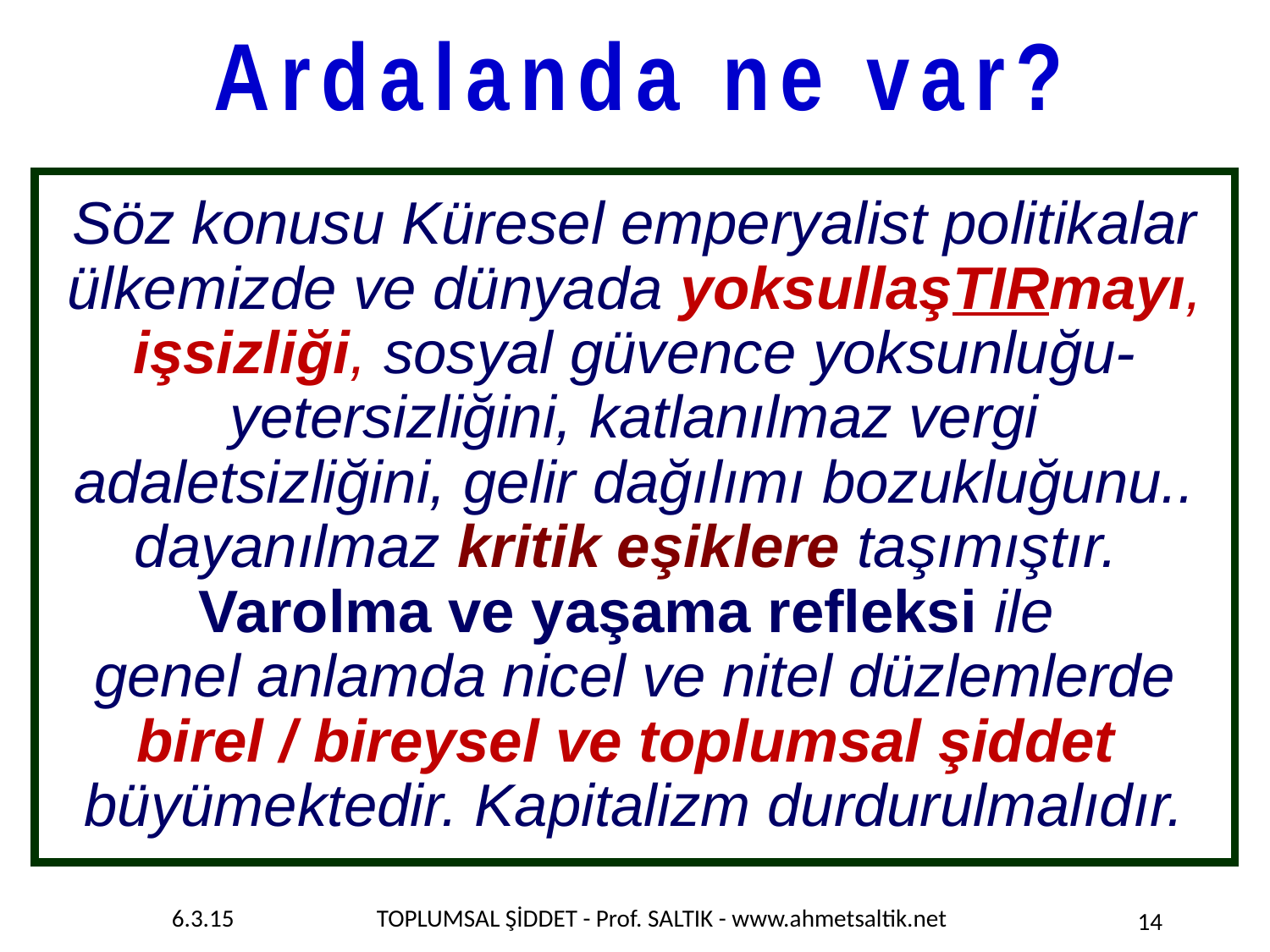

Ardalanda ne var?
Söz konusu Küresel emperyalist politikalar ülkemizde ve dünyada yoksullaşTIRmayı, işsizliği, sosyal güvence yoksunluğu-yetersizliğini, katlanılmaz vergi adaletsizliğini, gelir dağılımı bozukluğunu.. dayanılmaz kritik eşiklere taşımıştır.
Varolma ve yaşama refleksi ile
genel anlamda nicel ve nitel düzlemlerde birel / bireysel ve toplumsal şiddet
büyümektedir. Kapitalizm durdurulmalıdır.
14
6.3.15
TOPLUMSAL ŞİDDET - Prof. SALTIK - www.ahmetsaltik.net
14